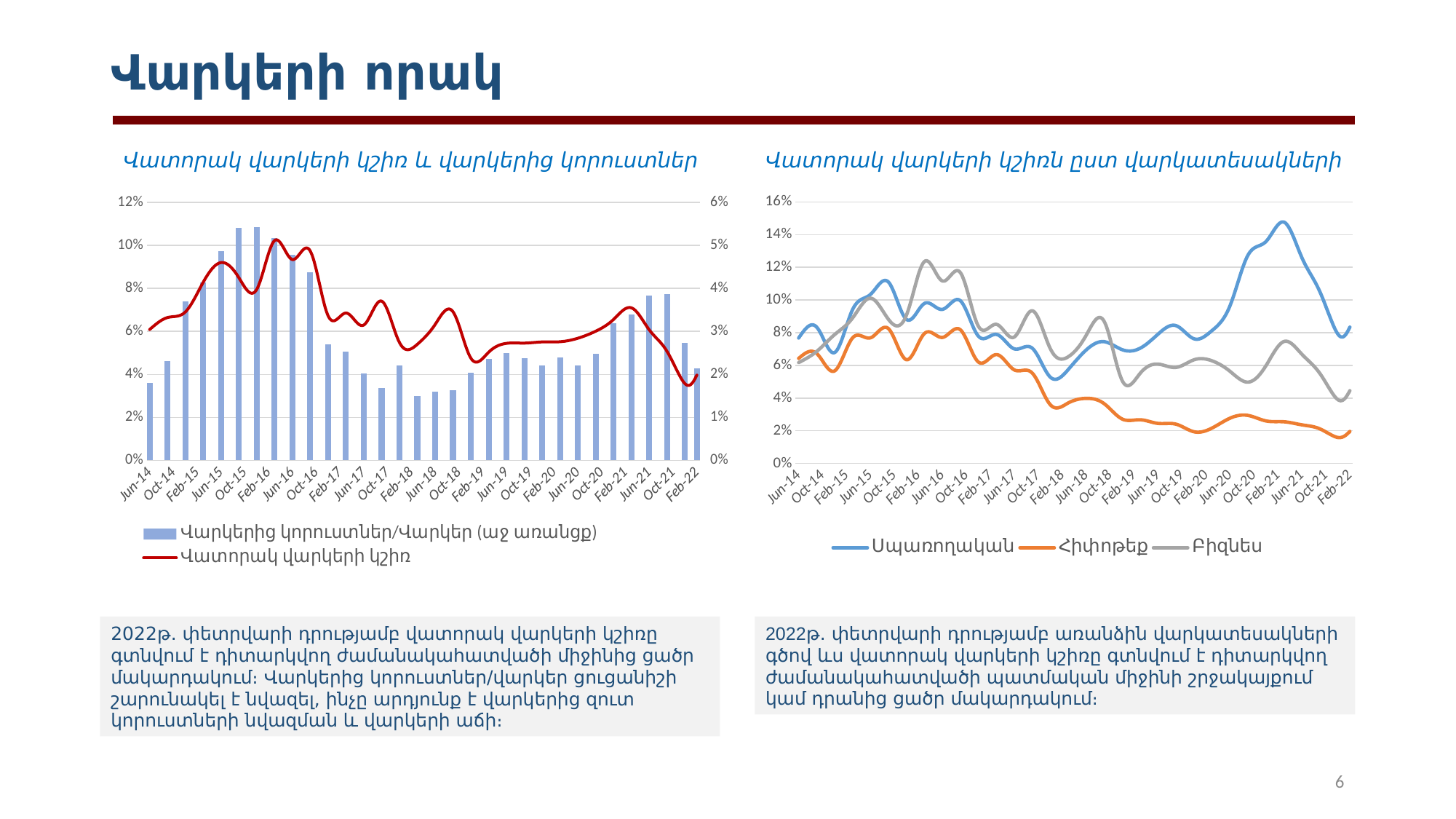

# Վարկերի որակ
Վատորակ վարկերի կշիռ և վարկերից կորուստներ
Վատորակ վարկերի կշիռն ըստ վարկատեսակների

### Chart

| Category | Սպառողական | Հիփոթեք | Բիզնես |
|---|---|---|---|
| 41820 | 0.07675488014523052 | 0.06427853429706598 | 0.06174727911977371 |
| 41912 | 0.08344988415013337 | 0.06732063138745133 | 0.06855484863925931 |
| 42004 | 0.06788301787985832 | 0.0566621542094329 | 0.07884881160271895 |
| 42094 | 0.09417667852991575 | 0.0768606308893719 | 0.08901738932233984 |
| 42185 | 0.10349991417127313 | 0.0769022911656595 | 0.10115433099117234 |
| 42277 | 0.11095870395496363 | 0.0824658061414969 | 0.08812482159214063 |
| 42369 | 0.08810828548415356 | 0.06350176617466703 | 0.09086764128160828 |
| 42460 | 0.09793526157444284 | 0.0795377710135929 | 0.12358472210781714 |
| 42551 | 0.09430509375893577 | 0.07714318570744634 | 0.11167059083098572 |
| 42643 | 0.09955216846888298 | 0.08177908010055893 | 0.11673275722381762 |
| 42735 | 0.07788768018323468 | 0.06206745960500791 | 0.08399155535998493 |
| 42825 | 0.07897004421297767 | 0.06663348801753499 | 0.08511747835208326 |
| 42916 | 0.07013465637189101 | 0.057265905579756506 | 0.07741565080564917 |
| 43008 | 0.07050810338859398 | 0.05528830514983177 | 0.09343088169464768 |
| 43100 | 0.05280850144604426 | 0.035910262049903094 | 0.07023294680304938 |
| 43190 | 0.05749145515461963 | 0.03701584136912526 | 0.0653046789236106 |
| 43281 | 0.06950162691642975 | 0.039805873543817975 | 0.07850207652815283 |
| 43373 | 0.07452845165344422 | 0.0365399689806827 | 0.08690709671597735 |
| 43465 | 0.06962313802057493 | 0.027175361266054483 | 0.050692792574187025 |
| 43555 | 0.07053520536416656 | 0.026715962330010924 | 0.05518638709446426 |
| 43646 | 0.07917911547099303 | 0.024491582092405383 | 0.060786616442442425 |
| 43738 | 0.08431086056908622 | 0.024005846247815862 | 0.058798301012570275 |
| 43830 | 0.07628553606422218 | 0.019374407256322942 | 0.06345332838248284 |
| 43921 | 0.08134461199477261 | 0.02165147910715742 | 0.06281666023059025 |
| 44012 | 0.09658429240460982 | 0.027694592880757388 | 0.05636893969713859 |
| 44104 | 0.1274841397331896 | 0.029375852535742143 | 0.049762746770323524 |
| 44196 | 0.1358336062495478 | 0.026012877226288176 | 0.05985499816431284 |
| 44286 | 0.1476877223035857 | 0.0254867367107417 | 0.07463487671616988 |
| 44377 | 0.12589158727011135 | 0.023609137978296595 | 0.066799267796177 |
| 44469 | 0.10503445806669005 | 0.0211435573632831 | 0.05504333233840839 |
| 44561 | 0.0791733986087035 | 0.01587677447406836 | 0.03903202760895861 |
| 44620 | 0.08343858686087047 | 0.01959280835175815 | 0.044524653997194866 |
|  | None | None | None |
|  | None | None | None |
|  | None | None | None |
|  | None | None | None |
|  | None | None | None |
|  | None | None | None |
|  | None | None | None |
|  | None | None | None |
|  | None | None | None |
|  | None | None | None |
|  | None | None | None |
|  | None | None | None |
|  | None | None | None |
|  | None | None | None |
|  | None | None | None |
|  | None | None | None |
|  | None | None | None |
|  | None | None | None |
|  | None | None | None |
|  | None | None | None |
|  | None | None | None |
|  | None | None | None |
|  | None | None | None |
|  | None | None | None |
|  | None | None | None |
|  | None | None | None |
|  | None | None | None |
|  | None | None | None |
|  | None | None | None |
|  | None | None | None |
|  | None | None | None |
|  | None | None | None |
|  | None | None | None |
|  | None | None | None |
|  | None | None | None |
|  | None | None | None |
|  | None | None | None |
|  | None | None | None |
|  | None | None | None |
|  | None | None | None |
|  | None | None | None |
|  | None | None | None |
|  | None | None | None |
|  | None | None | None |
|  | None | None | None |
|  | None | None | None |
|  | None | None | None |
|  | None | None | None |
|  | None | None | None |
|  | None | None | None |
|  | None | None | None |
|  | None | None | None |

### Chart

| Category | Վարկերից կորուստներ/Վարկեր (աջ առանցք) | Վատորակ վարկերի կշիռ |
|---|---|---|
| 41820 | 0.018059290499497803 | 0.0608427870234454 |
| 41912 | 0.023034621574432017 | 0.0663977118239889 |
| 42004 | 0.03691546496596063 | 0.0689967426284529 |
| 42094 | 0.04140523478657008 | 0.0828071415889467 |
| 42185 | 0.04870468871778777 | 0.0919492946503946 |
| 42277 | 0.054034139374527404 | 0.0849202695373282 |
| 42369 | 0.05424370638581204 | 0.0794971668385926 |
| 42460 | 0.051640235908796135 | 0.102171239833609 |
| 42551 | 0.047827338558488273 | 0.0933584756216355 |
| 42643 | 0.04376934732073659 | 0.0973391550589145 |
| 42735 | 0.026981915743274926 | 0.067228742380267 |
| 42825 | 0.025303401136978473 | 0.0684995808686989 |
| 42916 | 0.02016962368998534 | 0.0629223719794117 |
| 43008 | 0.016765056017994474 | 0.0740328061140264 |
| 43100 | 0.022111512174356366 | 0.0547869393731737 |
| 43190 | 0.014986515148140108 | 0.053960046244715 |
| 43281 | 0.015927095189040986 | 0.0632056277091301 |
| 43373 | 0.016327776168038096 | 0.0690954297935195 |
| 43465 | 0.020310494579901747 | 0.0475439825091817 |
| 43555 | 0.023633674233461948 | 0.0503040496067366 |
| 43646 | 0.025010075132185818 | 0.0544125585239507 |
| 43738 | 0.023714278500144476 | 0.0545277643424668 |
| 43830 | 0.02202795120941741 | 0.0550666582915208 |
| 43921 | 0.02398390937833464 | 0.0551649754830496 |
| 44012 | 0.022138846071312477 | 0.05679236847896 |
| 44104 | 0.024833061110304658 | 0.0600653742411585 |
| 44196 | 0.03184291371801825 | 0.0655481572730705 |
| 44286 | 0.033885665837321735 | 0.0709083969786558 |
| 44377 | 0.03837054150467403 | 0.0606538025986079 |
| 44469 | 0.038597620335130714 | 0.0505869063208094 |
| 44561 | 0.027321477687361526 | 0.035646324832252635 |
| 44620 | 0.021428161032145364 | 0.03966590199217315 |
|  | None | None |
|  | None | None |
|  | None | None |
|  | None | None |
|  | None | None |
|  | None | None |
|  | None | None |
|  | None | None |
|  | None | None |
|  | None | None |
|  | None | None |
|  | None | None |
|  | None | None |
|  | None | None |
|  | None | None |
|  | None | None |
|  | None | None |
|  | None | None |
|  | None | None |
|  | None | None |
|  | None | None |
|  | None | None |
|  | None | None |
|  | None | None |
|  | None | None |
|  | None | None |
|  | None | None |
|  | None | None |
|  | None | None |
|  | None | None |
|  | None | None |
|  | None | None |
|  | None | None |
|  | None | None |
|  | None | None |
|  | None | None |
|  | None | None |
|  | None | None |
|  | None | None |
|  | None | None |
|  | None | None |
|  | None | None |
|  | None | None |
|  | None | None |
|  | None | None |
|  | None | None |
|  | None | None |
|  | None | None |
|  | None | None |
|  | None | None |
|  | None | None |
|  | None | None |
2022թ․ փետրվարի դրությամբ առանձին վարկատեսակների գծով ևս վատորակ վարկերի կշիռը գտնվում է դիտարկվող ժամանակահատվածի պատմական միջինի շրջակայքում կամ դրանից ցածր մակարդակում։
2022թ․ փետրվարի դրությամբ վատորակ վարկերի կշիռը գտնվում է դիտարկվող ժամանակահատվածի միջինից ցածր մակարդակում։ Վարկերից կորուստներ/վարկեր ցուցանիշի շարունակել է նվազել, ինչը արդյունք է վարկերից զուտ կորուստների նվազման և վարկերի աճի։
6